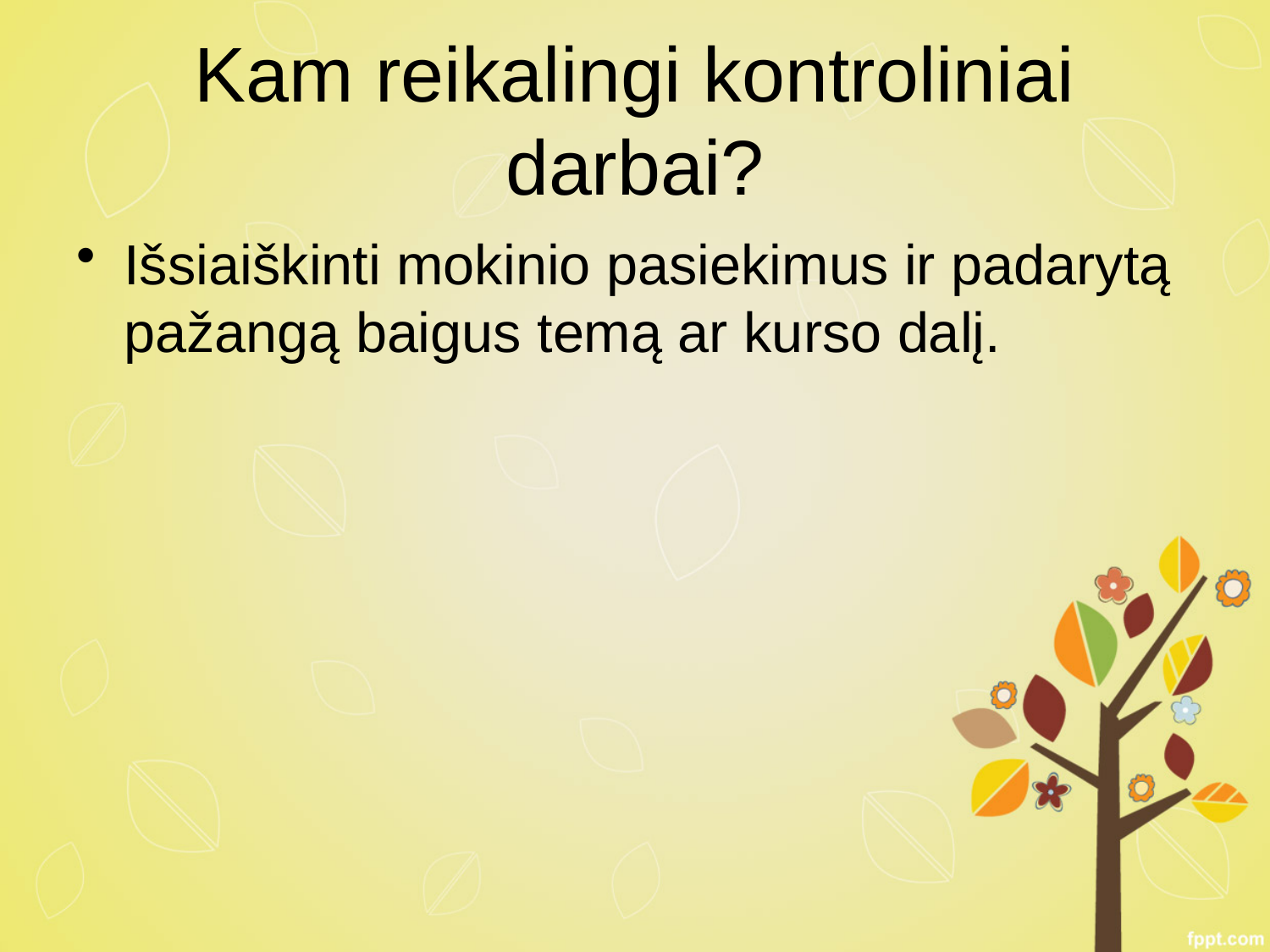

# Kam reikalingi kontroliniai darbai?
Išsiaiškinti mokinio pasiekimus ir padarytą pažangą baigus temą ar kurso dalį.